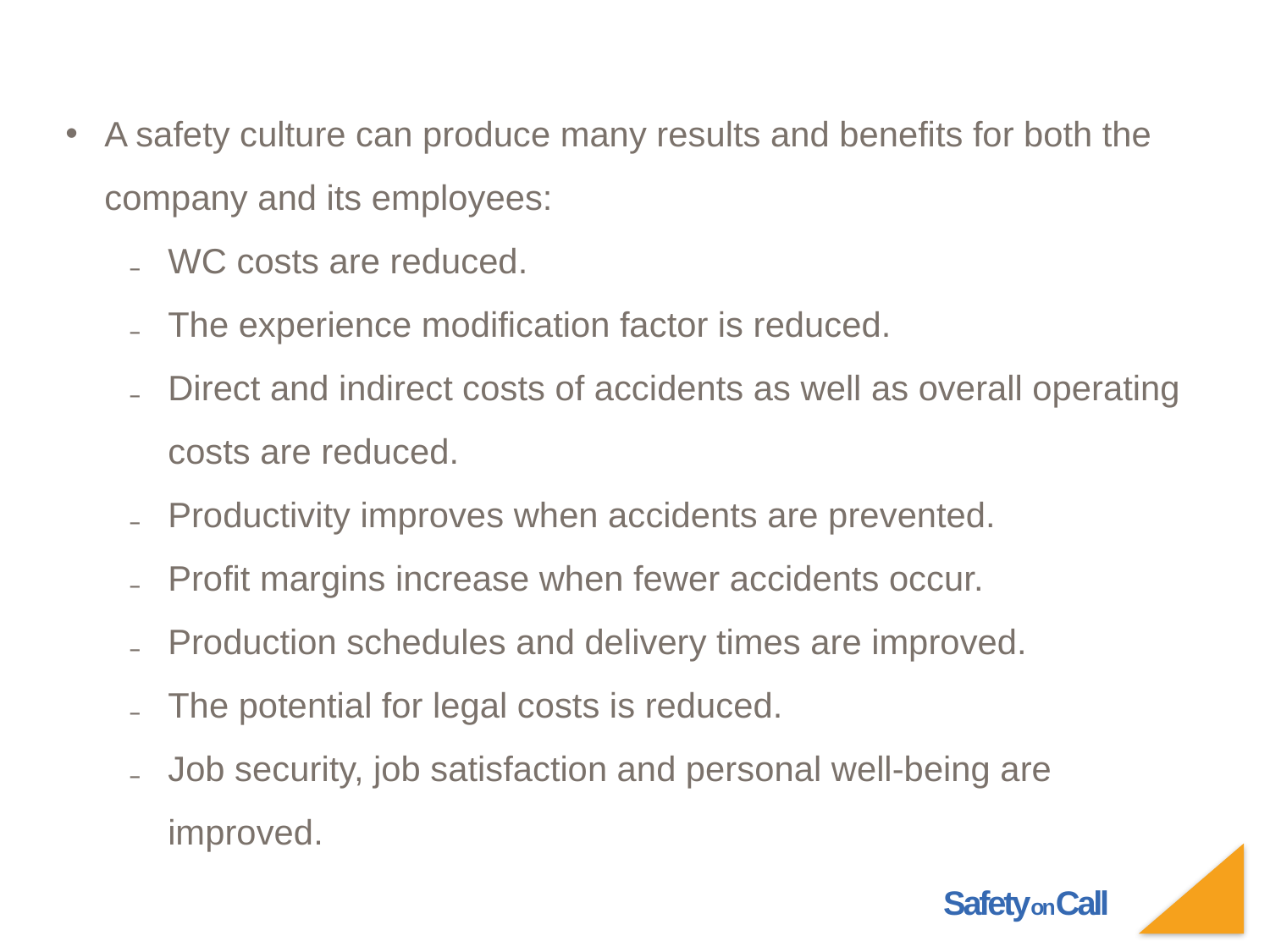

A safety culture can produce many results and benefits for both the company and its employees:
WC costs are reduced.
The experience modification factor is reduced.
Direct and indirect costs of accidents as well as overall operating costs are reduced.
Productivity improves when accidents are prevented.
Profit margins increase when fewer accidents occur.
Production schedules and delivery times are improved.
The potential for legal costs is reduced.
Job security, job satisfaction and personal well-being are improved.